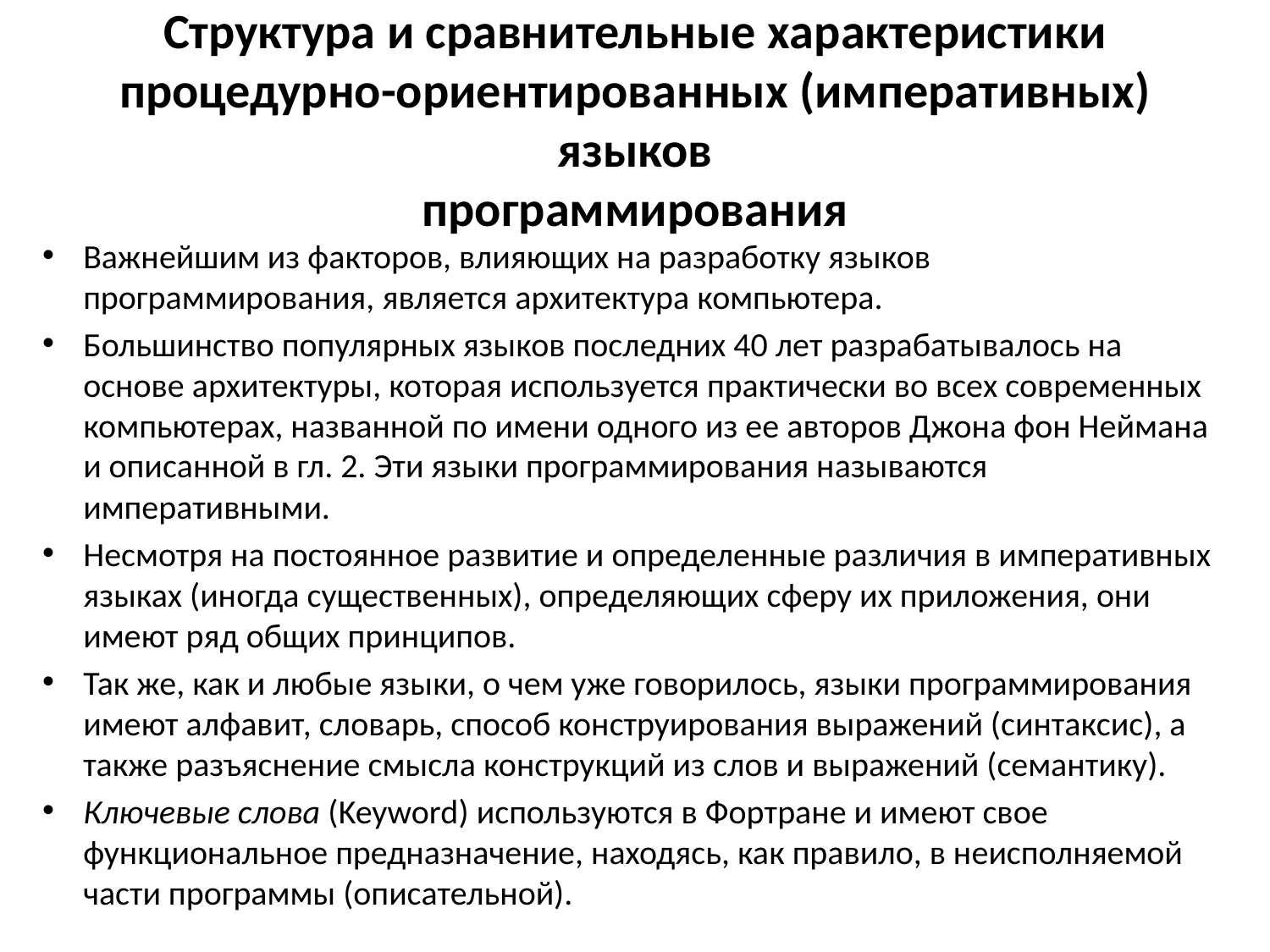

# Структура и сравнительные характеристики процедурно-ориентированных (императивных) языков программирования
Важнейшим из факторов, влияющих на разработку языков программирования, является архитектура компьютера.
Большинство популярных языков последних 40 лет разрабатывалось на основе архитектуры, которая используется практически во всех современных компьютерах, названной по имени одного из ее авторов Джона фон Неймана и описанной в гл. 2. Эти языки программирования называются императивными.
Несмотря на постоянное развитие и определенные различия в императивных языках (иногда существенных), определяющих сферу их приложения, они имеют ряд общих принципов.
Так же, как и любые языки, о чем уже говорилось, языки программирования имеют алфавит, словарь, способ конструирования выражений (синтаксис), а также разъяснение смысла конструкций из слов и выражений (семантику).
Ключевые слова (Keyword) используются в Фортране и имеют свое функциональное предназначение, находясь, как правило, в неисполняемой части программы (описательной).